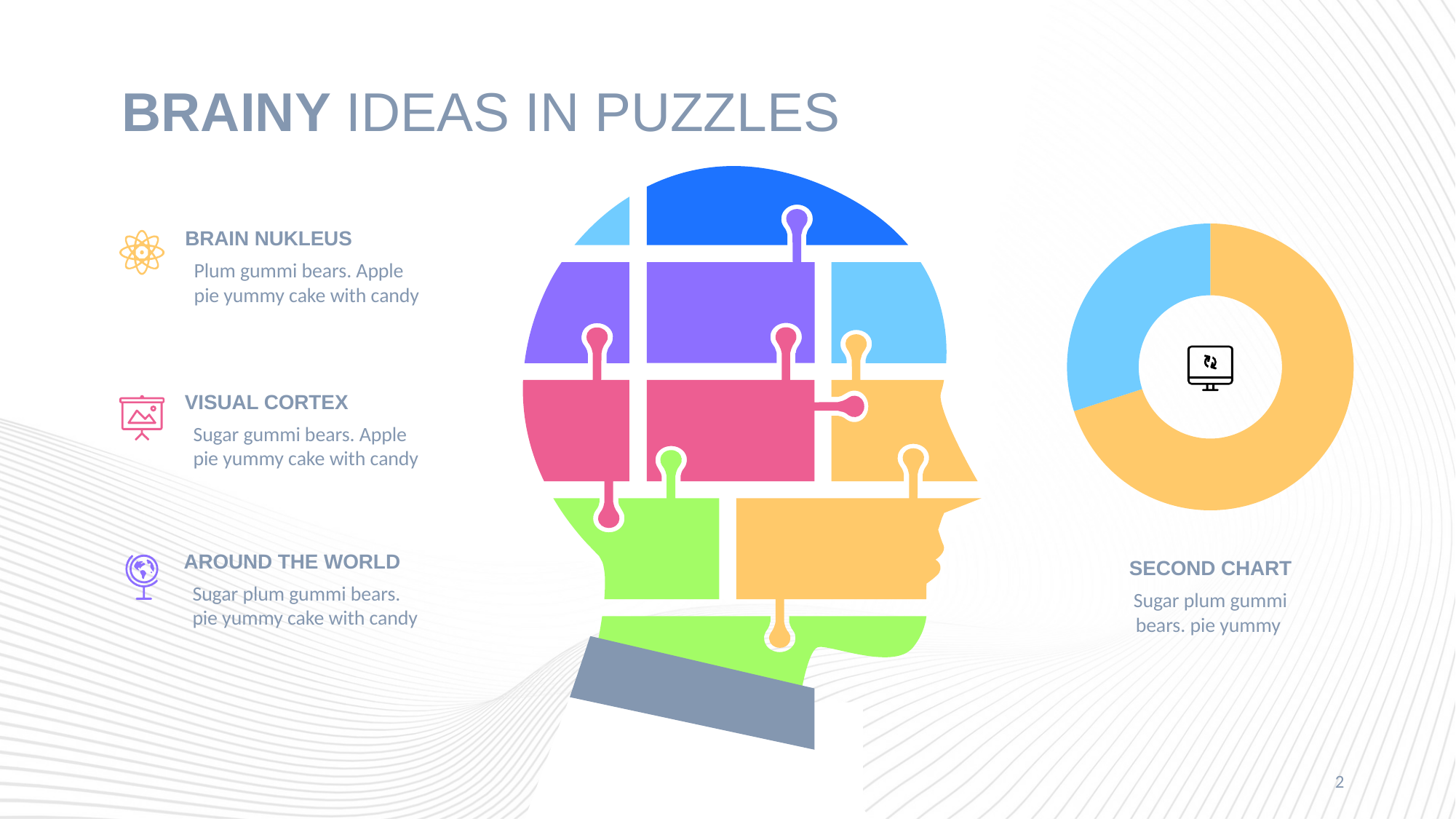

# BRAINY IDEAS IN PUZZLES

### Chart

| Category | Sales |
|---|---|
|  | 7.0 |
|  | 3.0 |
BRAIN NUKLEUS

Plum gummi bears. Apple
pie yummy cake with candy
VISUAL CORTEX

Sugar gummi bears. Apple
pie yummy cake with candy
AROUND THE WORLD

Sugar plum gummi bears.
pie yummy cake with candy
SECOND CHART
Sugar plum gummi bears. pie yummy

2